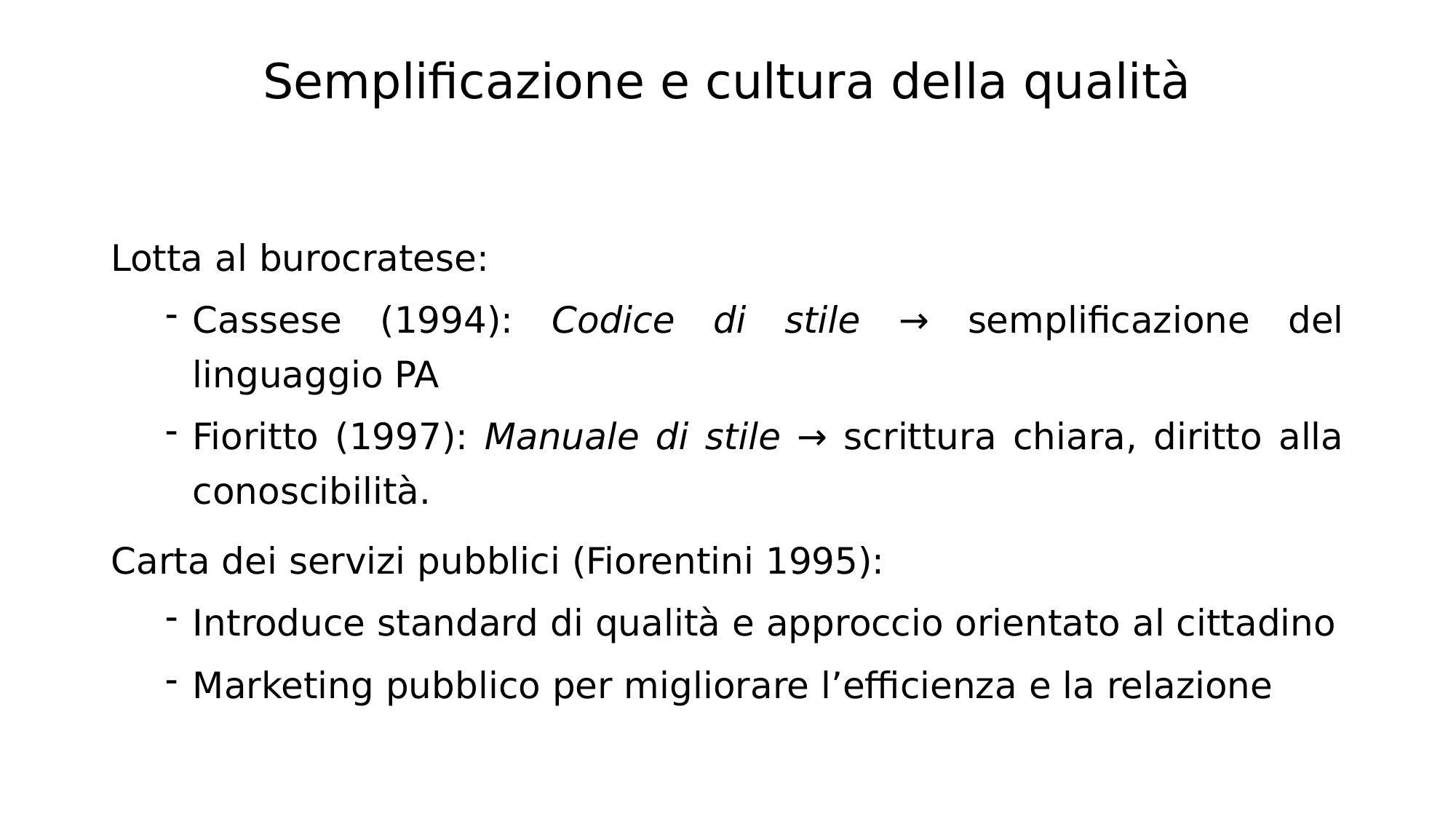

# Semplificazione e cultura della qualità
Lotta al burocratese:
Cassese (1994): Codice di stile → semplificazione del linguaggio PA
Fioritto (1997): Manuale di stile → scrittura chiara, diritto alla conoscibilità.
Carta dei servizi pubblici (Fiorentini 1995):
Introduce standard di qualità e approccio orientato al cittadino
Marketing pubblico per migliorare l’efficienza e la relazione